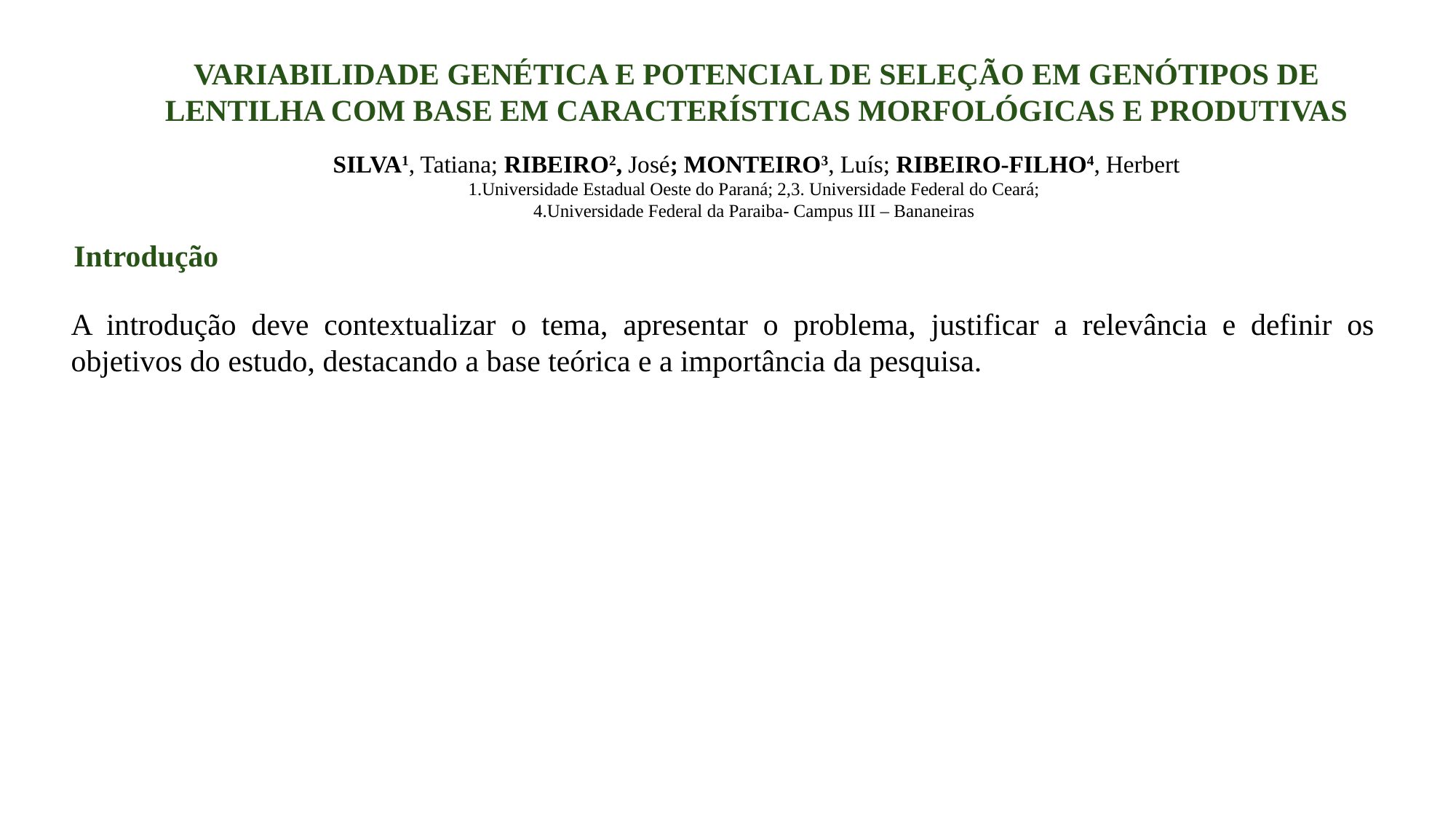

VARIABILIDADE GENÉTICA E POTENCIAL DE SELEÇÃO EM GENÓTIPOS DE LENTILHA COM BASE EM CARACTERÍSTICAS MORFOLÓGICAS E PRODUTIVAS
SILVA1, Tatiana; RIBEIRO2, José; MONTEIRO3, Luís; RIBEIRO-FILHO4, Herbert
1.Universidade Estadual Oeste do Paraná; 2,3. Universidade Federal do Ceará;
4.Universidade Federal da Paraiba- Campus III – Bananeiras
Introdução
A introdução deve contextualizar o tema, apresentar o problema, justificar a relevância e definir os objetivos do estudo, destacando a base teórica e a importância da pesquisa.